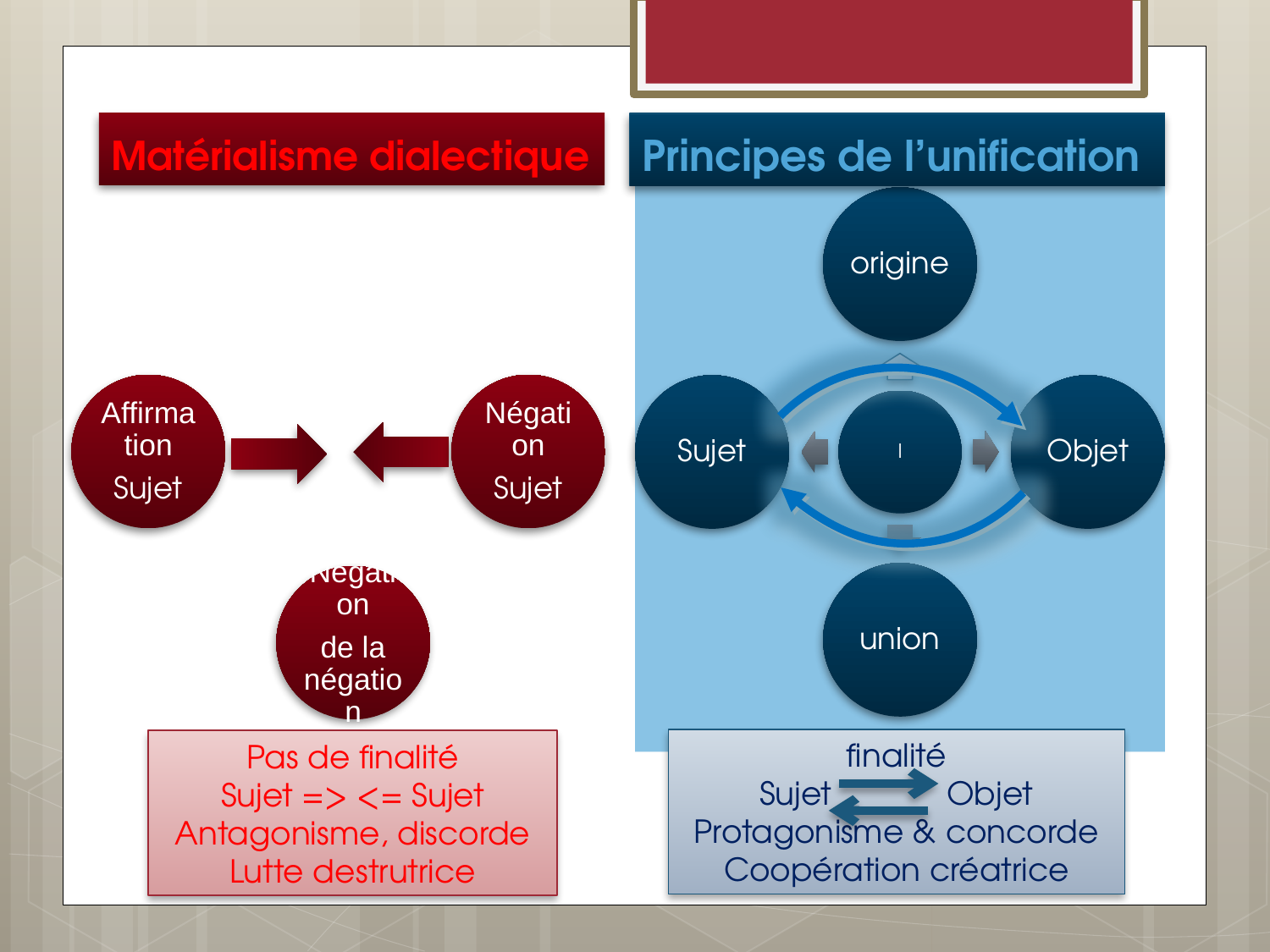

Matérialisme dialectique
Principes de l’unification
l

origine

Objet

union

Sujet

Affirmation
Sujet

Négation
Sujet

Sujet

Négation
de la négation
finalité
Sujet             Objet
Protagonisme & concorde
Coopération créatrice
Pas de finalité
Sujet => <= Sujet
Antagonisme, discorde
Lutte destrutrice